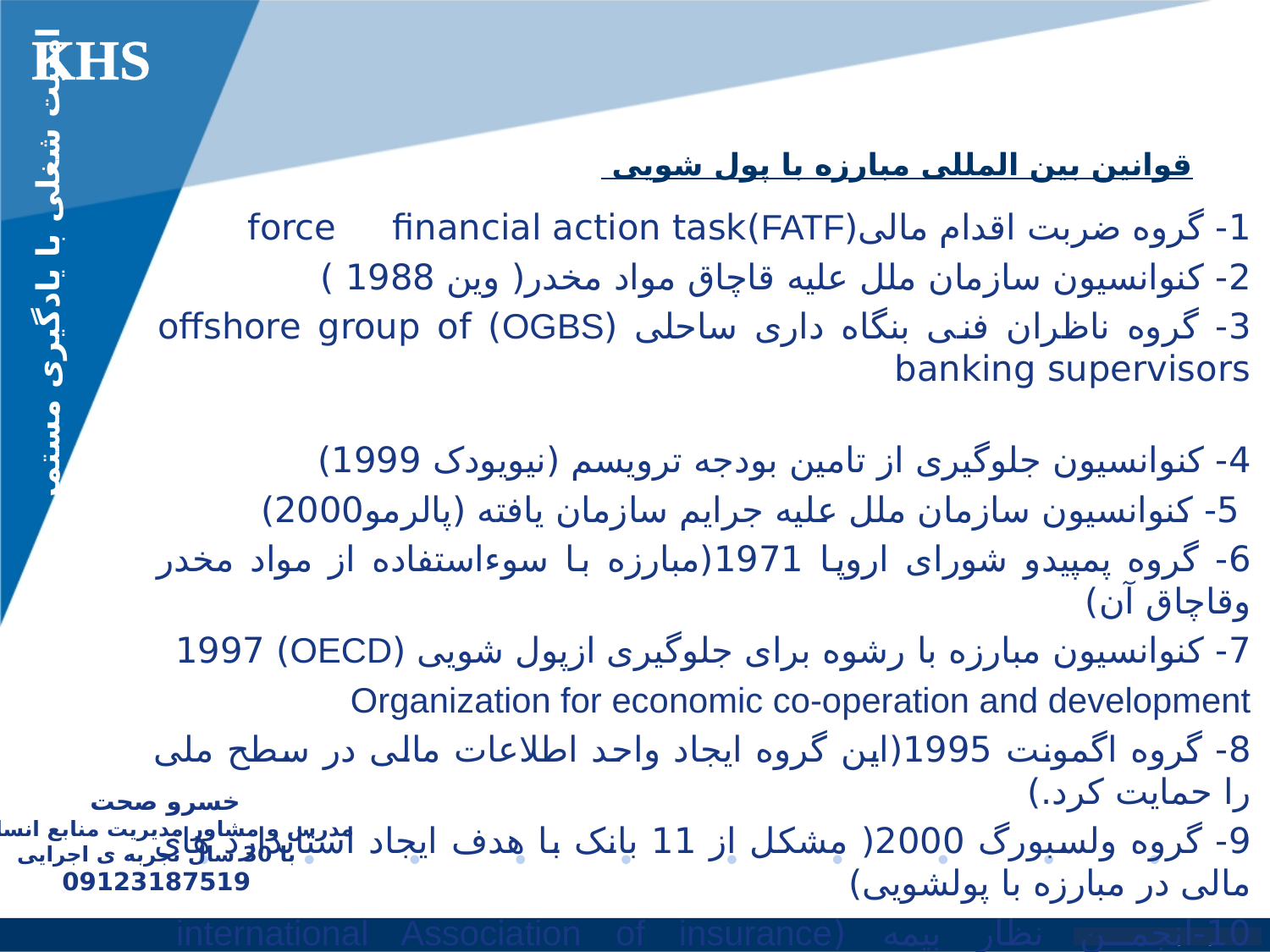

KHS
# قوانین بین المللی مبارزه با پول شویی
1- گروه ضربت اقدام مالی(FATF)force     financial action task
2- کنوانسیون سازمان ملل علیه قاچاق مواد مخدر( وین 1988 )
3- گروه ناظران فنی بنگاه داری ساحلی (OGBS) offshore group of banking supervisors
4- کنوانسیون جلوگیری از تامین بودجه ترویسم (نیویودک 1999)
 5- کنوانسیون سازمان ملل علیه جرایم سازمان یافته (پالرمو2000)
6- گروه پمپیدو شورای اروپا 1971(مبارزه با سوءاستفاده از مواد مخدر وقاچاق آن)
7- کنوانسیون مبارزه با رشوه برای جلوگیری ازپول شویی (OECD) 1997
Organization for economic co-operation and development
8- گروه اگمونت 1995(این گروه ایجاد واحد اطلاعات مالی در سطح ملی را حمایت کرد.)
9- گروه ولسبورگ 2000( مشکل از 11 بانک با هدف ایجاد استاندارد های مالی در مبارزه با پولشویی)
10-انجمن نظار بیمه (international Association of insurance supervisors)
11-سازمان بین المللی کمیسیون اوراق بهاءدار
 international organization of securities commissions
امنیت شغلی با یادگیری مستمر
خسرو صحت
مدرس و مشاور مدیریت منابع انسانی
با 30 سال تجربه ی اجرایی
09123187519